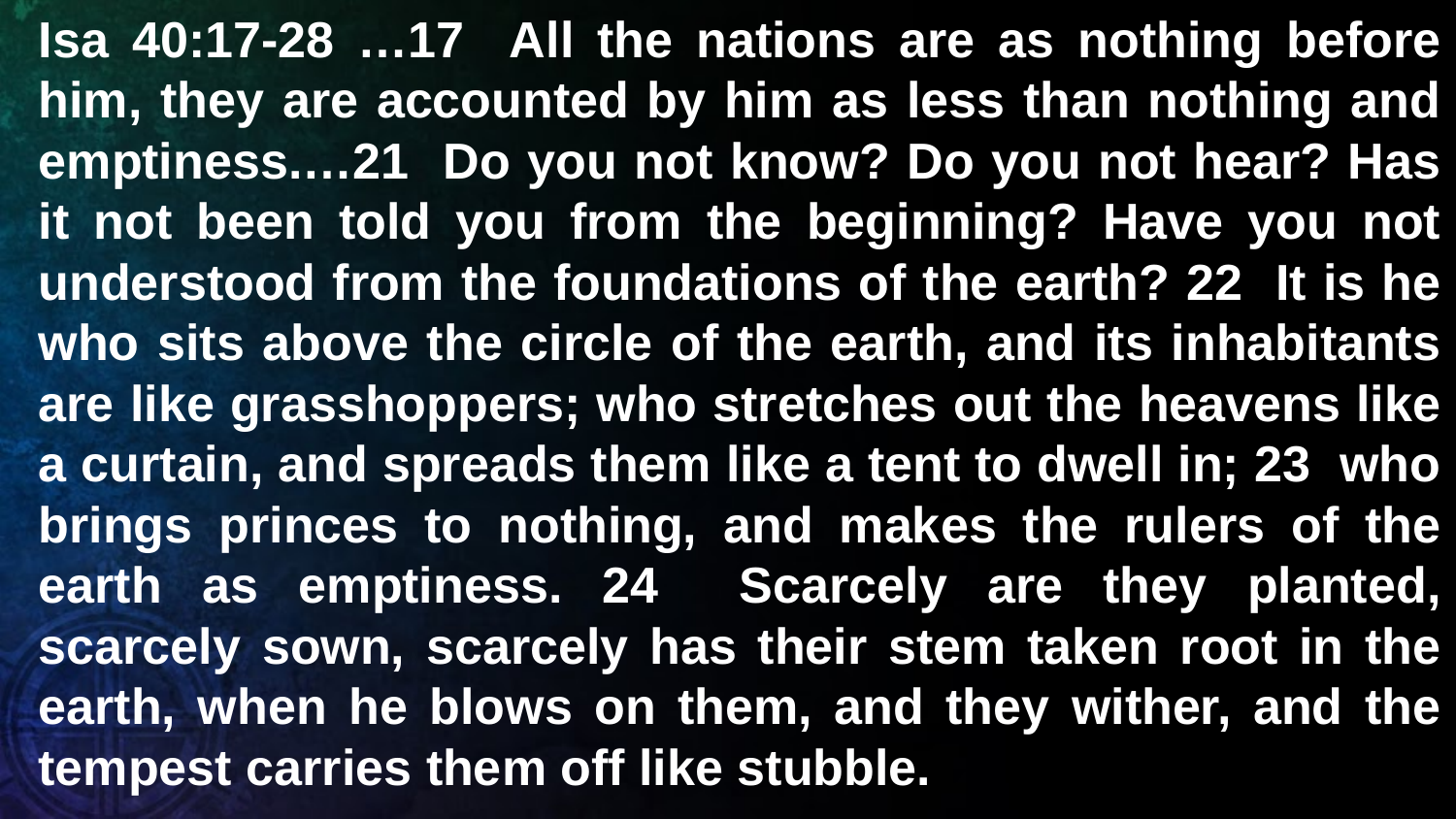

Isa 40:17-28 …17  All the nations are as nothing before him, they are accounted by him as less than nothing and emptiness.…21  Do you not know? Do you not hear? Has it not been told you from the beginning? Have you not understood from the foundations of the earth? 22  It is he who sits above the circle of the earth, and its inhabitants are like grasshoppers; who stretches out the heavens like a curtain, and spreads them like a tent to dwell in; 23  who brings princes to nothing, and makes the rulers of the earth as emptiness. 24  Scarcely are they planted, scarcely sown, scarcely has their stem taken root in the earth, when he blows on them, and they wither, and the tempest carries them off like stubble.